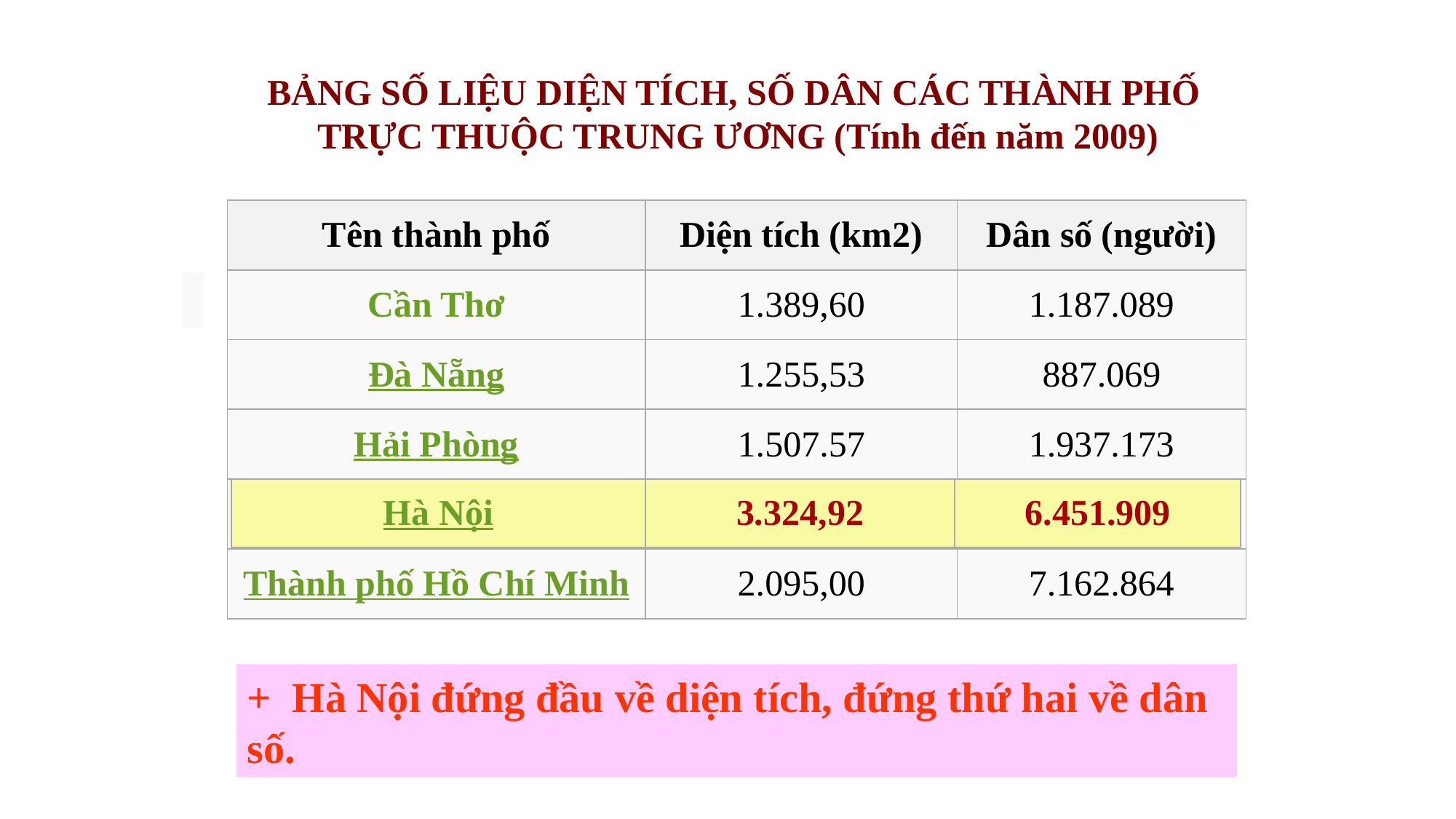

BẢNG SỐ LIỆU DIỆN TÍCH, SỐ DÂN CÁC THÀNH PHỐ
TRỰC THUỘC TRUNG ƯƠNG (Tính đến năm 2009)
| Tên thành phố | Diện tích (km2) | Dân số (người) |
| --- | --- | --- |
| Cần Thơ | 1.389,60 | 1.187.089 |
| Đà Nẵng | 1.255,53 | 887.069 |
| Hải Phòng | 1.507.57 | 1.937.173 |
| Hà Nội | 3.324,92 | 6.451.909 |
| Thành phố Hồ Chí Minh | 2.095,00 | 7.162.864 |

| Hà Nội | 3.324,92 | 6.451.909 |
| --- | --- | --- |
+  Hà Nội đứng đầu về diện tích, đứng thứ hai về dân số.